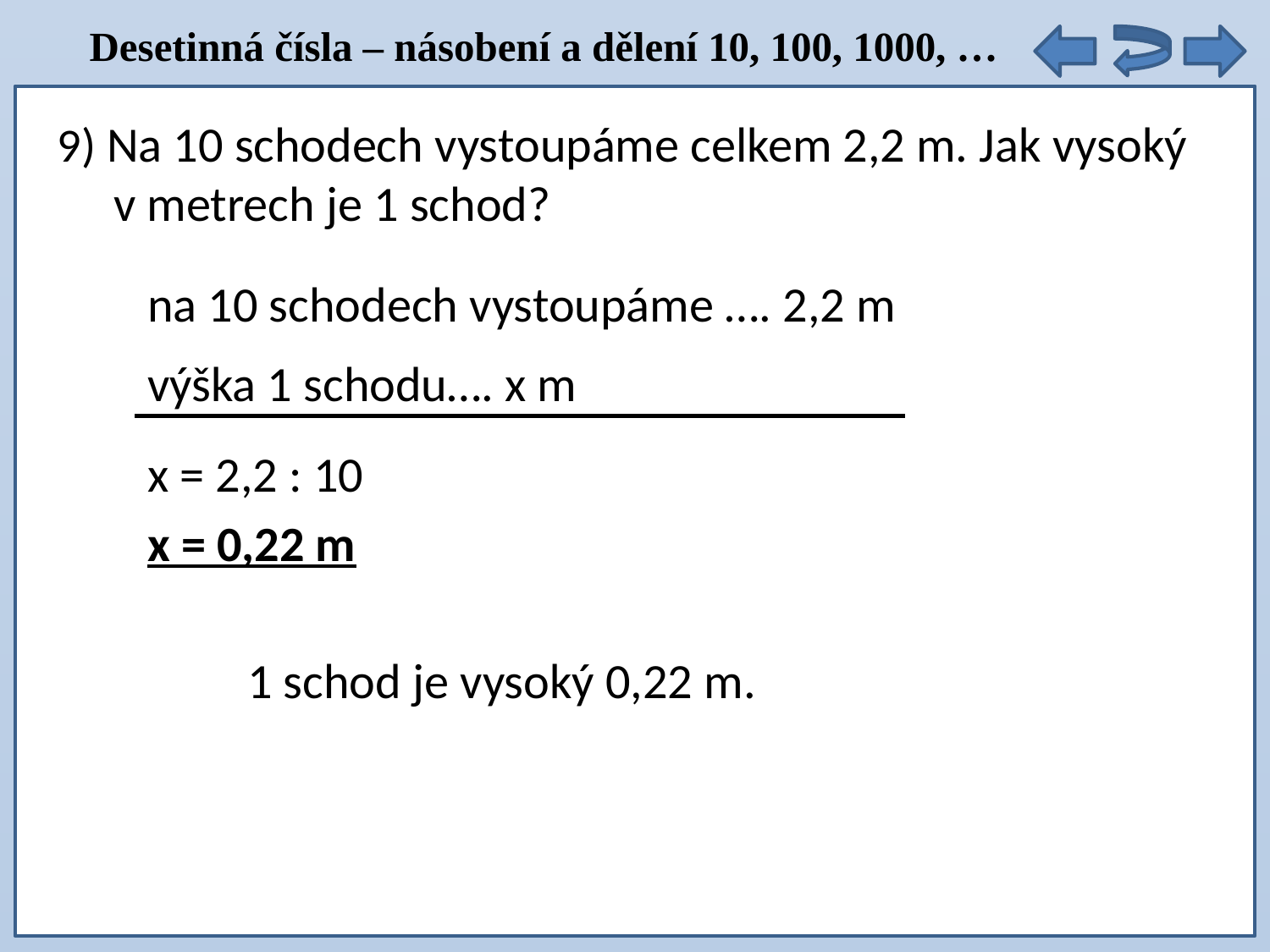

Desetinná čísla – násobení a dělení 10, 100, 1000, …

9) Na 10 schodech vystoupáme celkem 2,2 m. Jak vysoký
     v metrech je 1 schod?
na 10 schodech vystoupáme …. 2,2 m
výška 1 schodu…. x m
x = 2,2 : 10
x = 0,22 m
1 schod je vysoký 0,22 m.